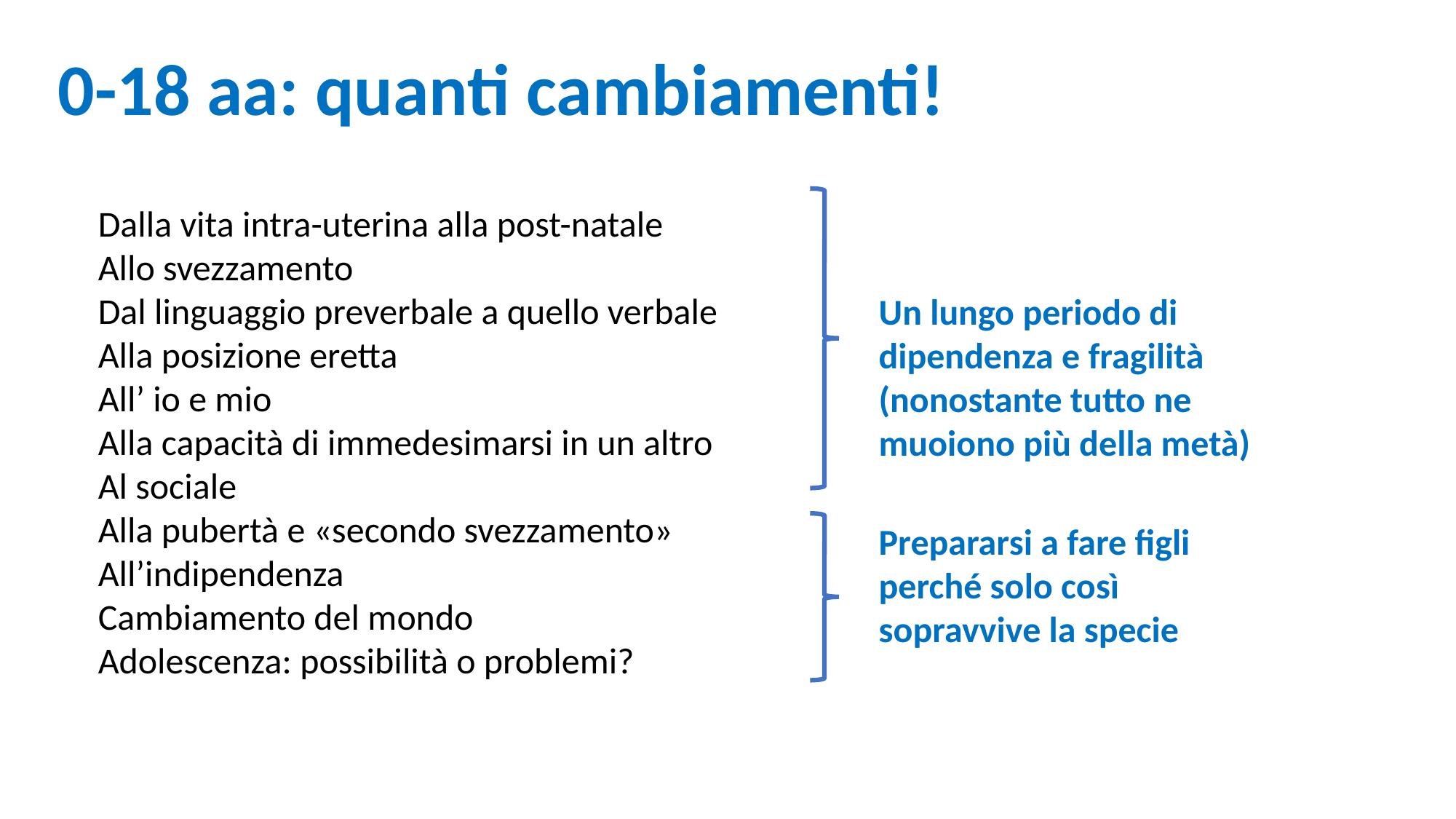

0-18 aa: quanti cambiamenti!

Dalla vita intra-uterina alla post-natale
Allo svezzamento
Dal linguaggio preverbale a quello verbale
Alla posizione eretta
All’ io e mio
Alla capacità di immedesimarsi in un altro
Al sociale
Alla pubertà e «secondo svezzamento»
All’indipendenza
Cambiamento del mondo
Adolescenza: possibilità o problemi?
Un lungo periodo di dipendenza e fragilità
(nonostante tutto ne muoiono più della metà)

Prepararsi a fare figli perché solo così sopravvive la specie